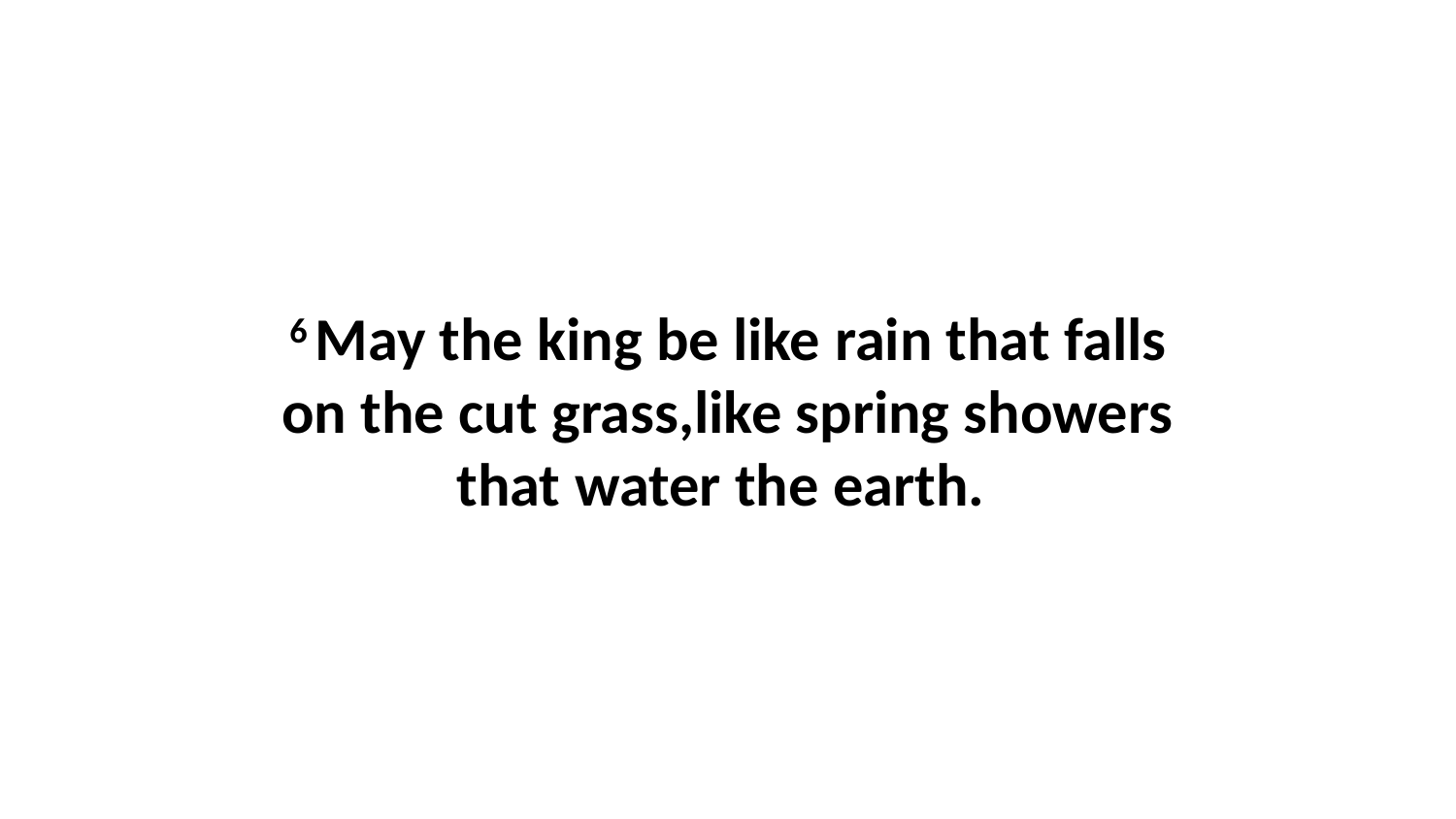

6 May the king be like rain that falls on the cut grass,like spring showers that water the earth.